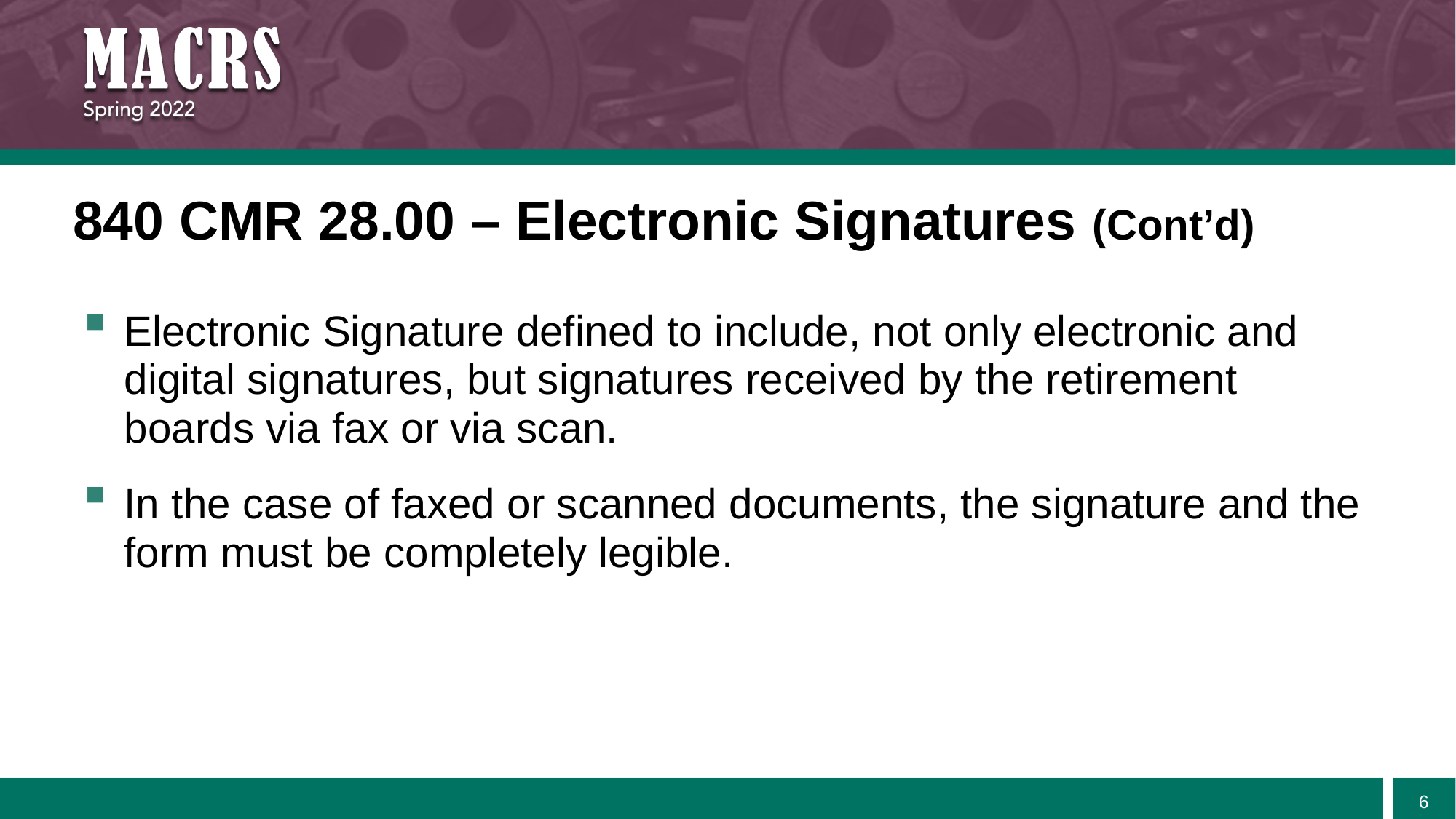

# 840 CMR 28.00 – Electronic Signatures (Cont’d)
Electronic Signature defined to include, not only electronic and digital signatures, but signatures received by the retirement boards via fax or via scan.
In the case of faxed or scanned documents, the signature and the form must be completely legible.
6